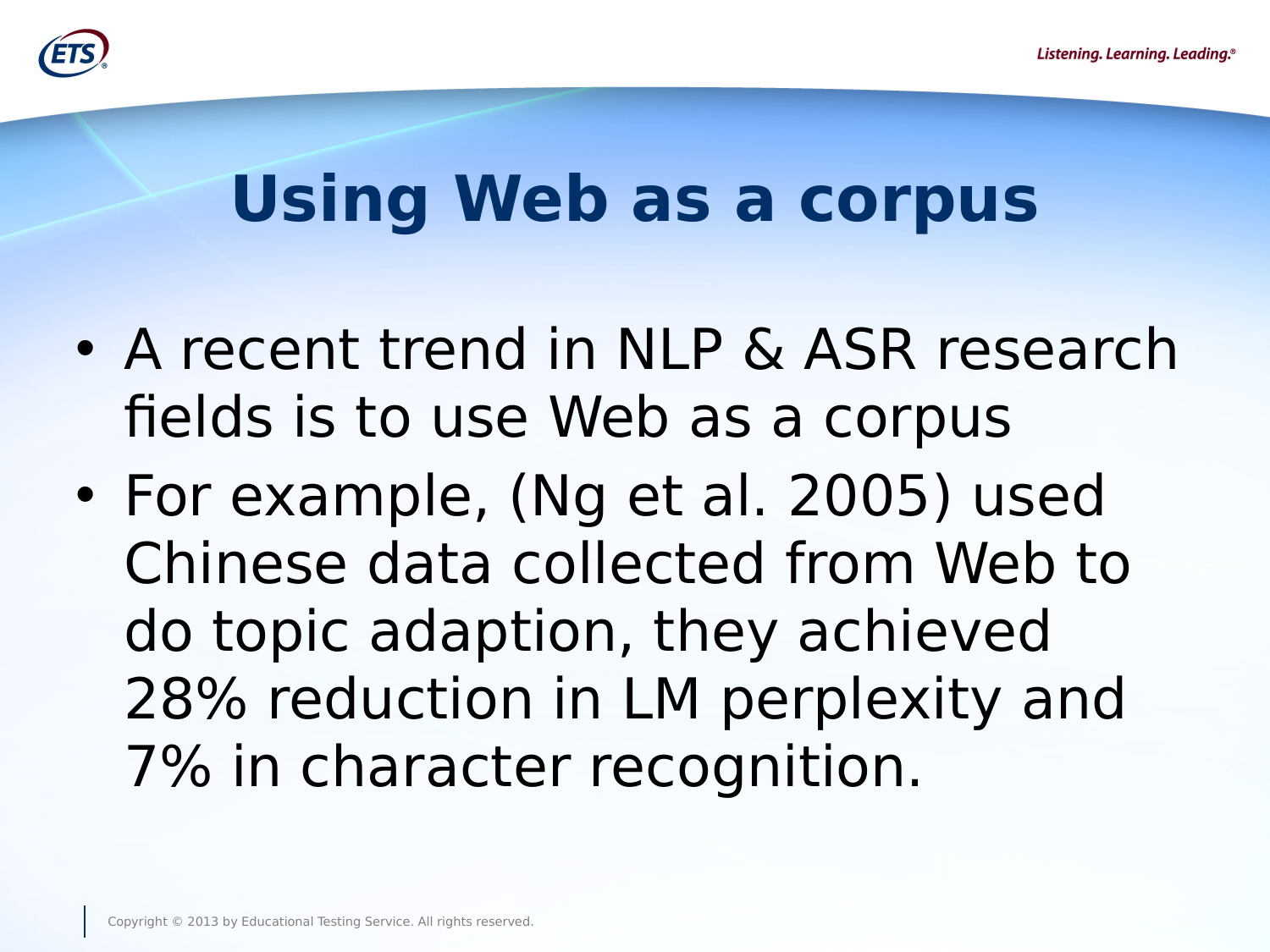

# Using Web as a corpus
A recent trend in NLP & ASR research fields is to use Web as a corpus
For example, (Ng et al. 2005) used Chinese data collected from Web to do topic adaption, they achieved 28% reduction in LM perplexity and 7% in character recognition.